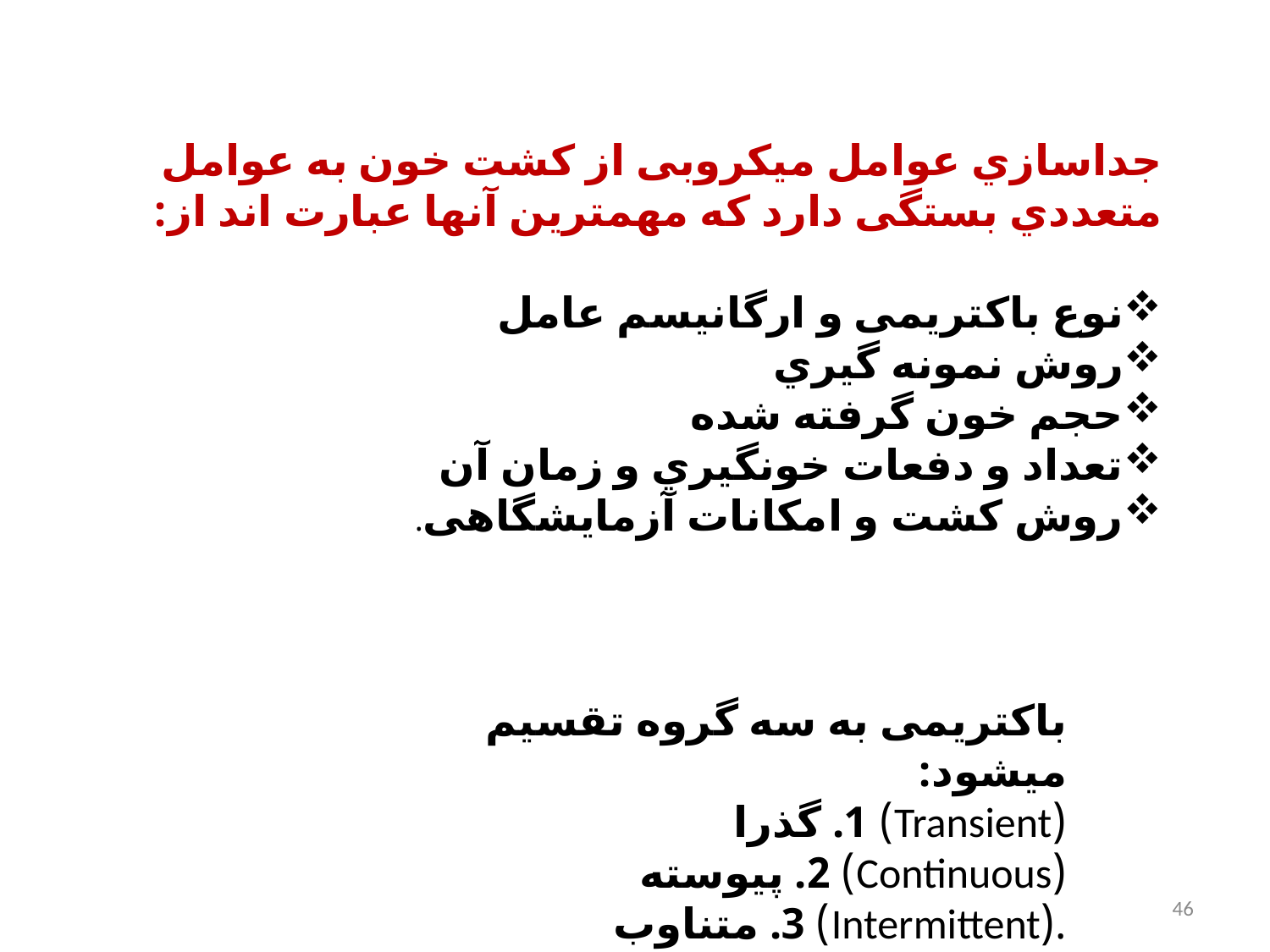

جداسازي عوامل میکروبی از کشت خون به عوامل متعددي بستگی دارد که مهمترین آنها عبارت اند از:

نوع باکتریمی و ارگانیسم عامل
روش نمونه گیري
حجم خون گرفته شده
تعداد و دفعات خونگیري و زمان آن
روش کشت و امکانات آزمایشگاهی.
باکتریمی به سه گروه تقسیم میشود:
(Transient) 1. گذرا
(Continuous) 2. پیوسته
.(Intermittent) 3. متناوب
46